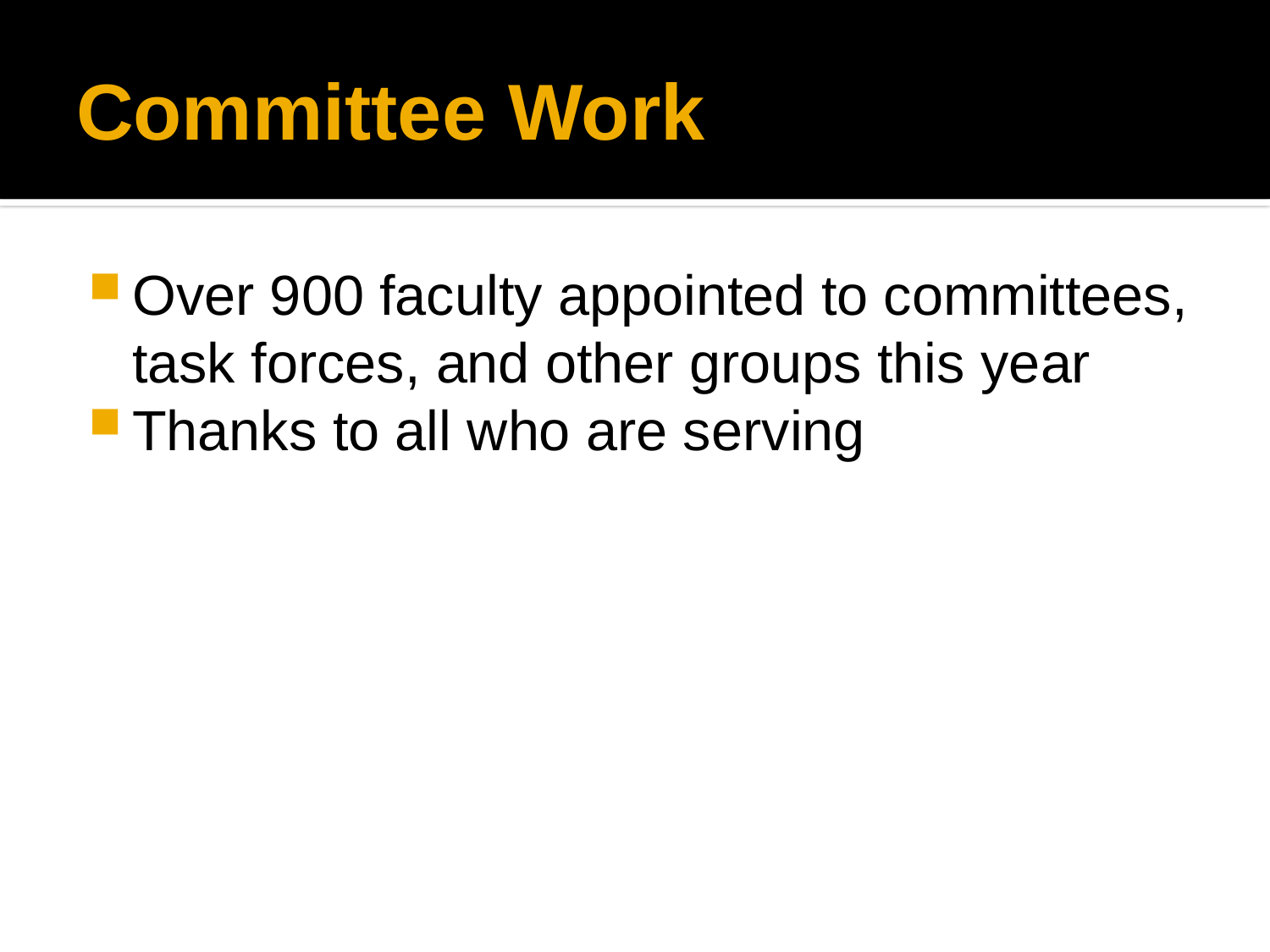

# Committee Work
Over 900 faculty appointed to committees, task forces, and other groups this year
Thanks to all who are serving